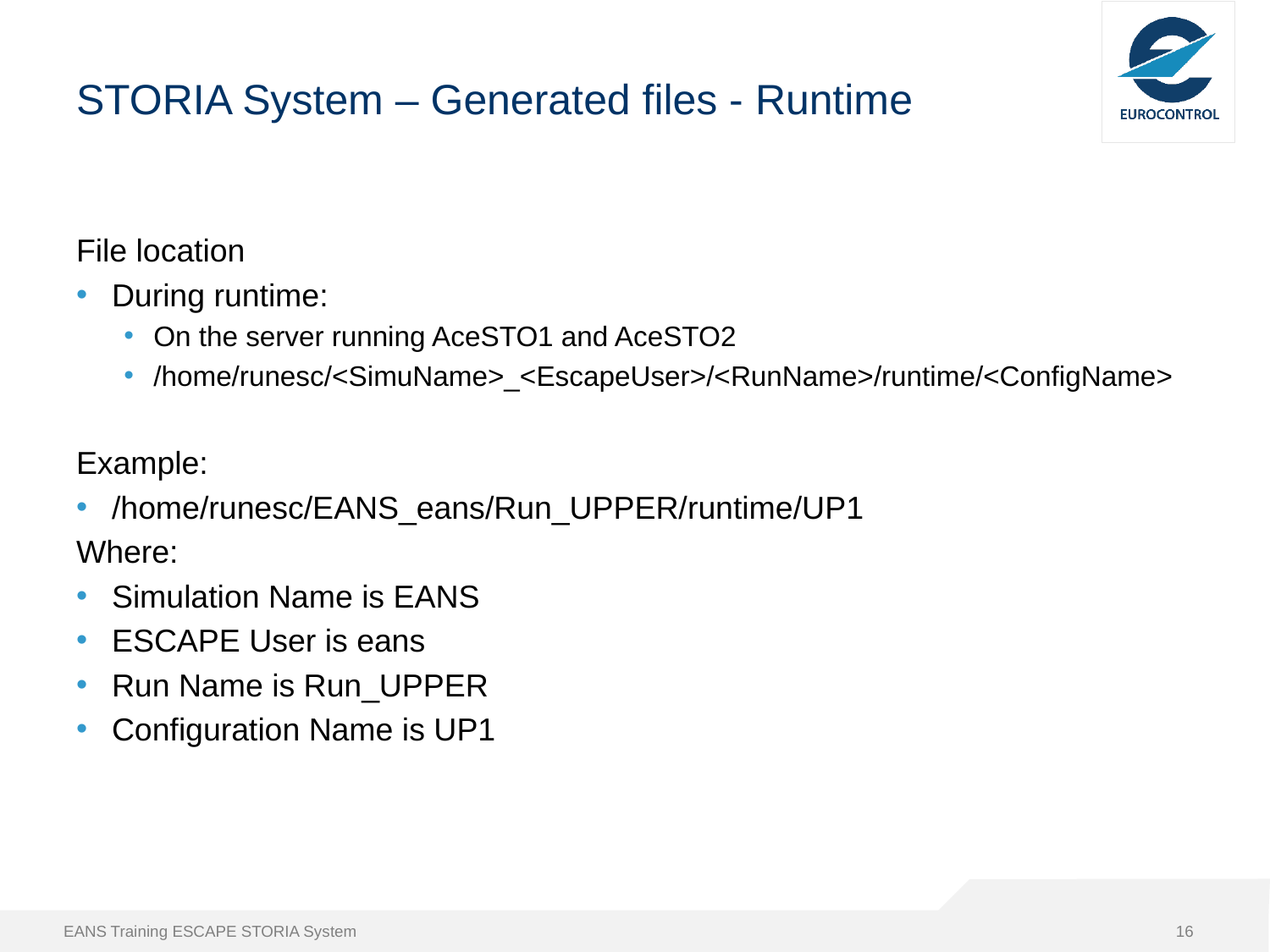

# STORIA System – Generated files - Runtime
File location
During runtime:
On the server running AceSTO1 and AceSTO2
/home/runesc/<SimuName>_<EscapeUser>/<RunName>/runtime/<ConfigName>

Example:
/home/runesc/EANS_eans/Run_UPPER/runtime/UP1
Where:
Simulation Name is EANS
ESCAPE User is eans
Run Name is Run_UPPER
Configuration Name is UP1

EANS Training ESCAPE STORIA System
16